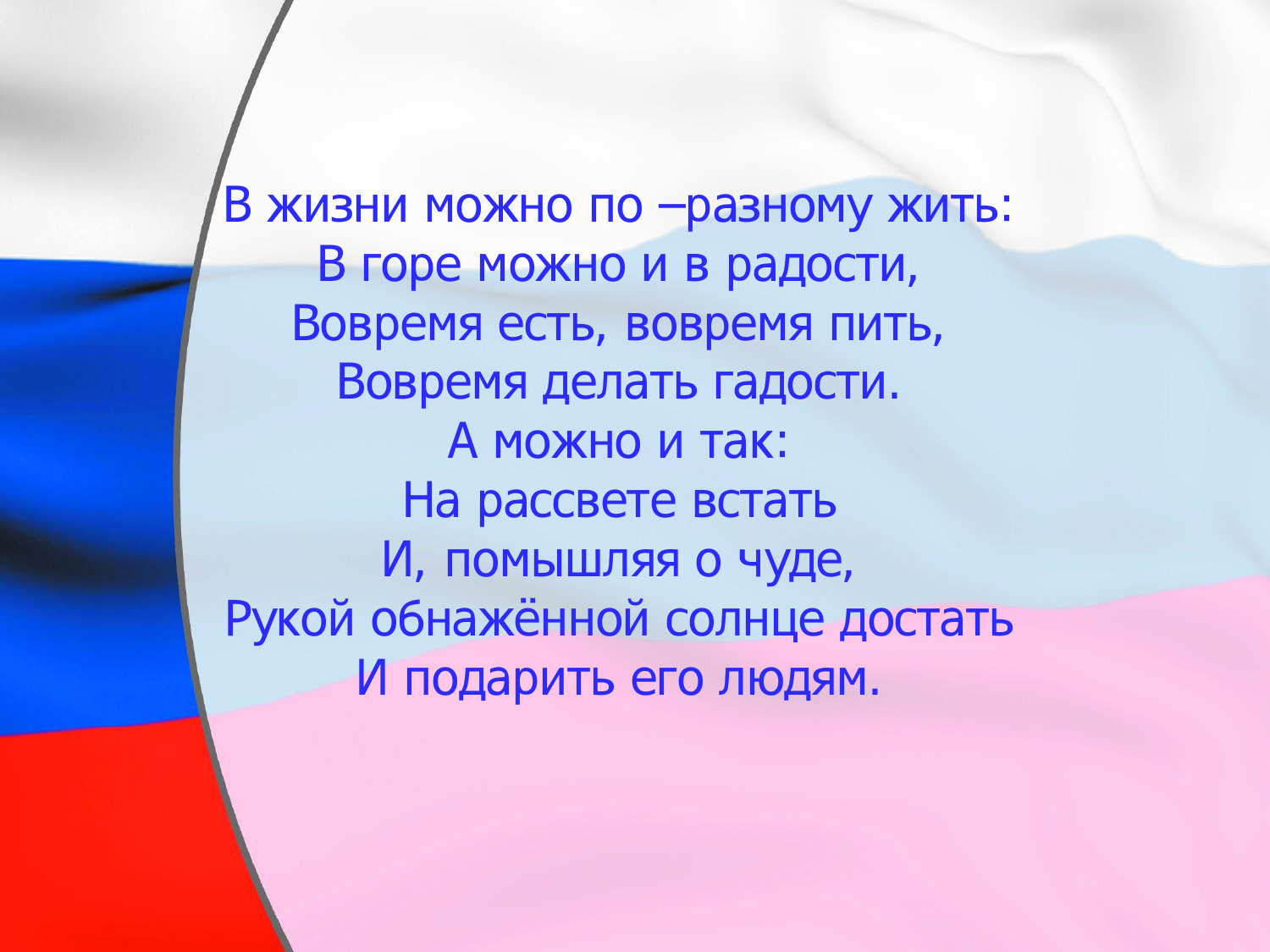

В жизни можно по –разному жить:
В горе можно и в радости,
Вовремя есть, вовремя пить,
Вовремя делать гадости.
А можно и так:
На рассвете встать
И, помышляя о чуде,
Рукой обнажённой солнце достать
И подарить его людям.